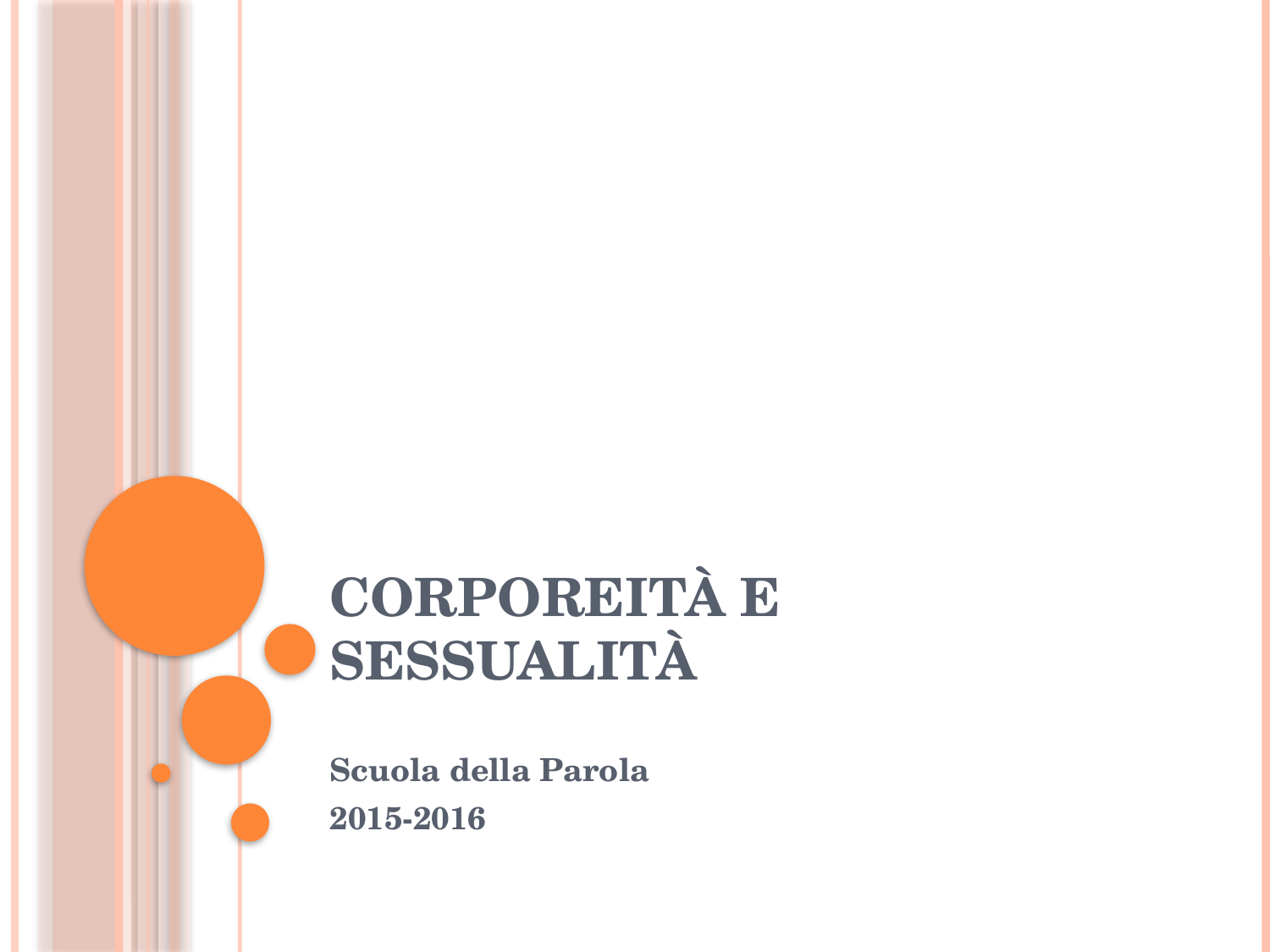

# Corporeità e sessualità

Scuola della Parola
2015-2016